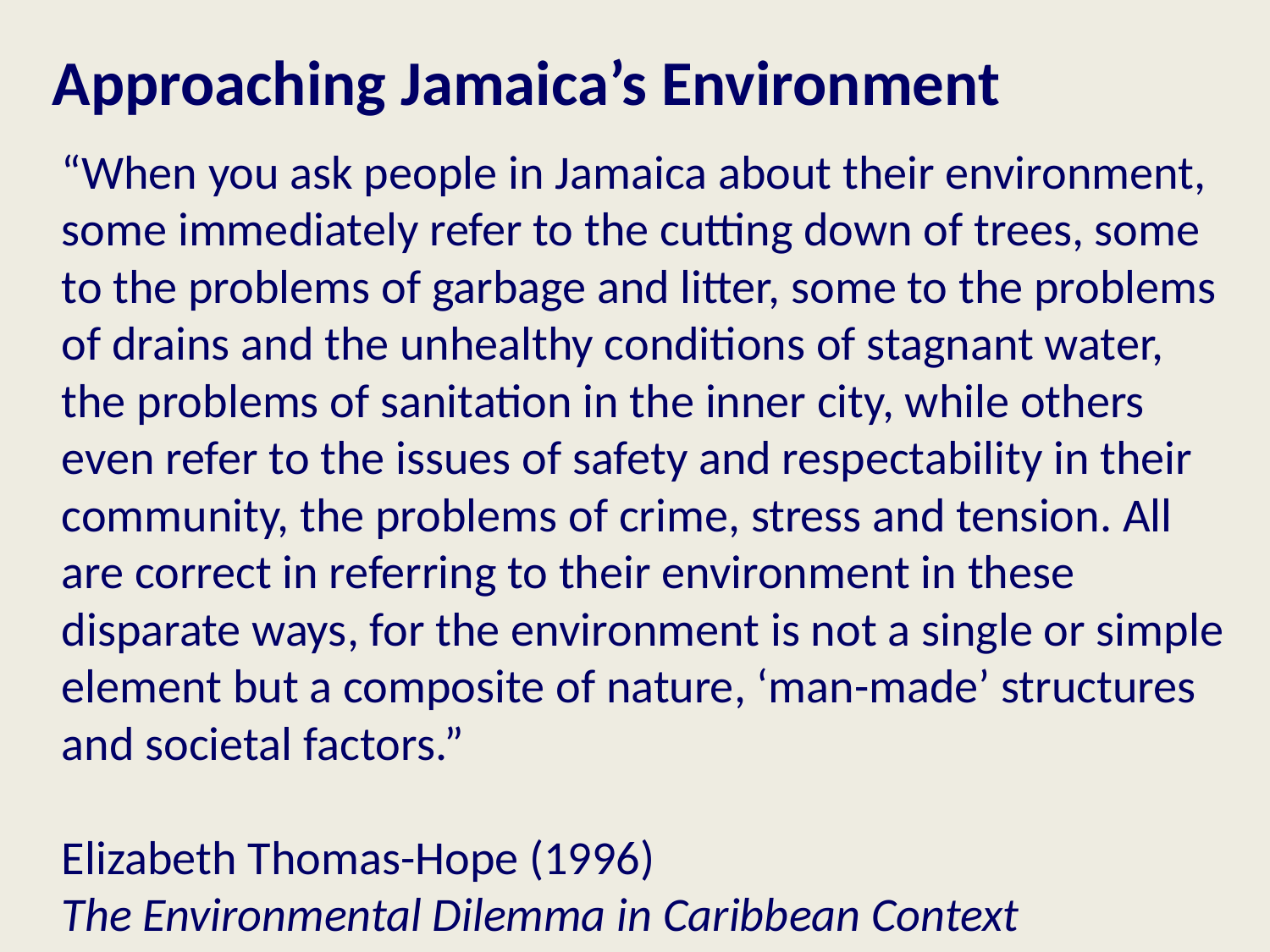

Approaching Jamaica’s Environment
“When you ask people in Jamaica about their environment, some immediately refer to the cutting down of trees, some to the problems of garbage and litter, some to the problems of drains and the unhealthy conditions of stagnant water, the problems of sanitation in the inner city, while others even refer to the issues of safety and respectability in their community, the problems of crime, stress and tension. All are correct in referring to their environment in these disparate ways, for the environment is not a single or simple element but a composite of nature, ‘man-made’ structures and societal factors.”

Elizabeth Thomas-Hope (1996)
The Environmental Dilemma in Caribbean Context